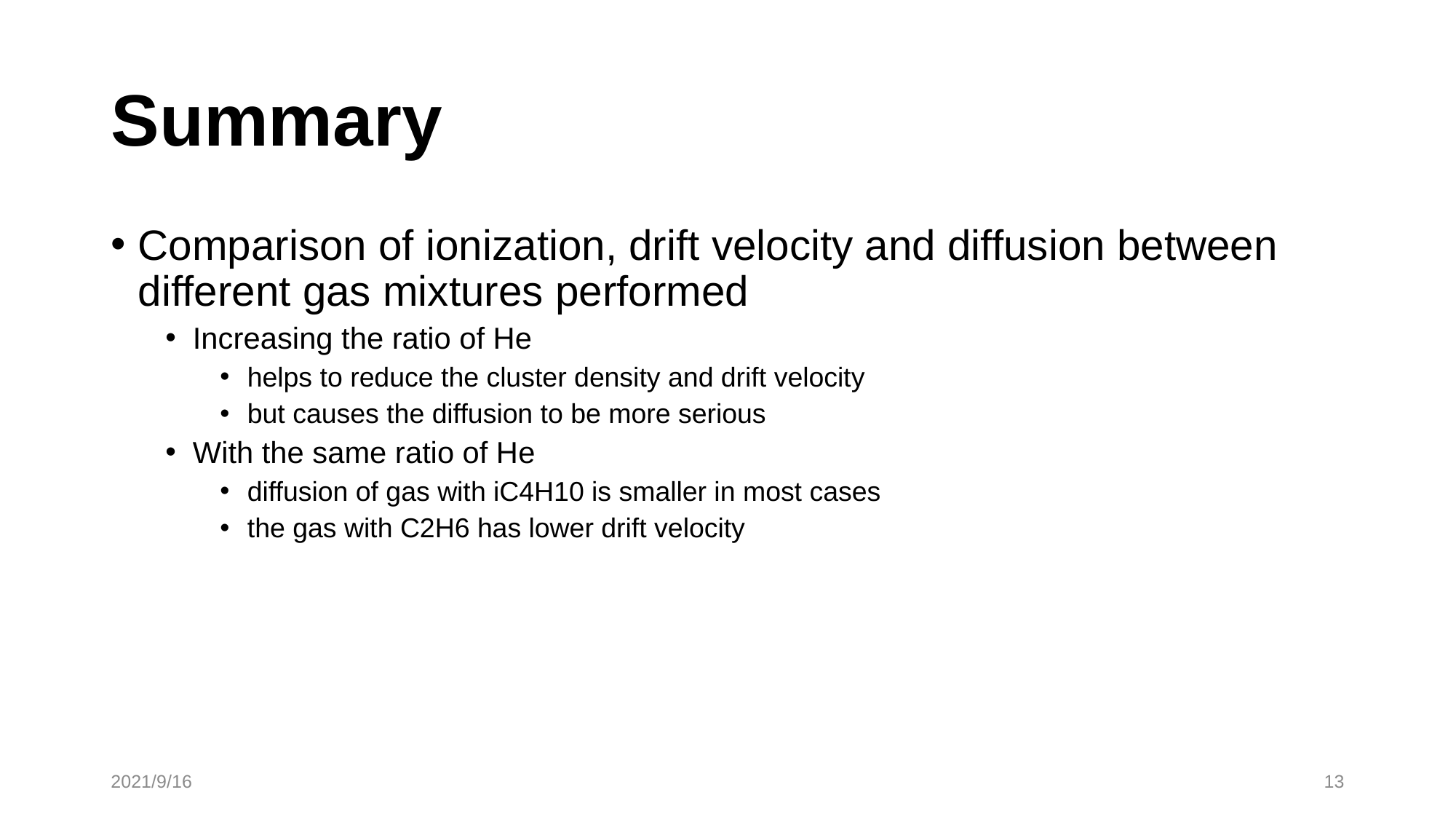

# Summary
Comparison of ionization, drift velocity and diffusion between different gas mixtures performed
Increasing the ratio of He
helps to reduce the cluster density and drift velocity
but causes the diffusion to be more serious
With the same ratio of He
diffusion of gas with iC4H10 is smaller in most cases
the gas with C2H6 has lower drift velocity
2021/9/16
13